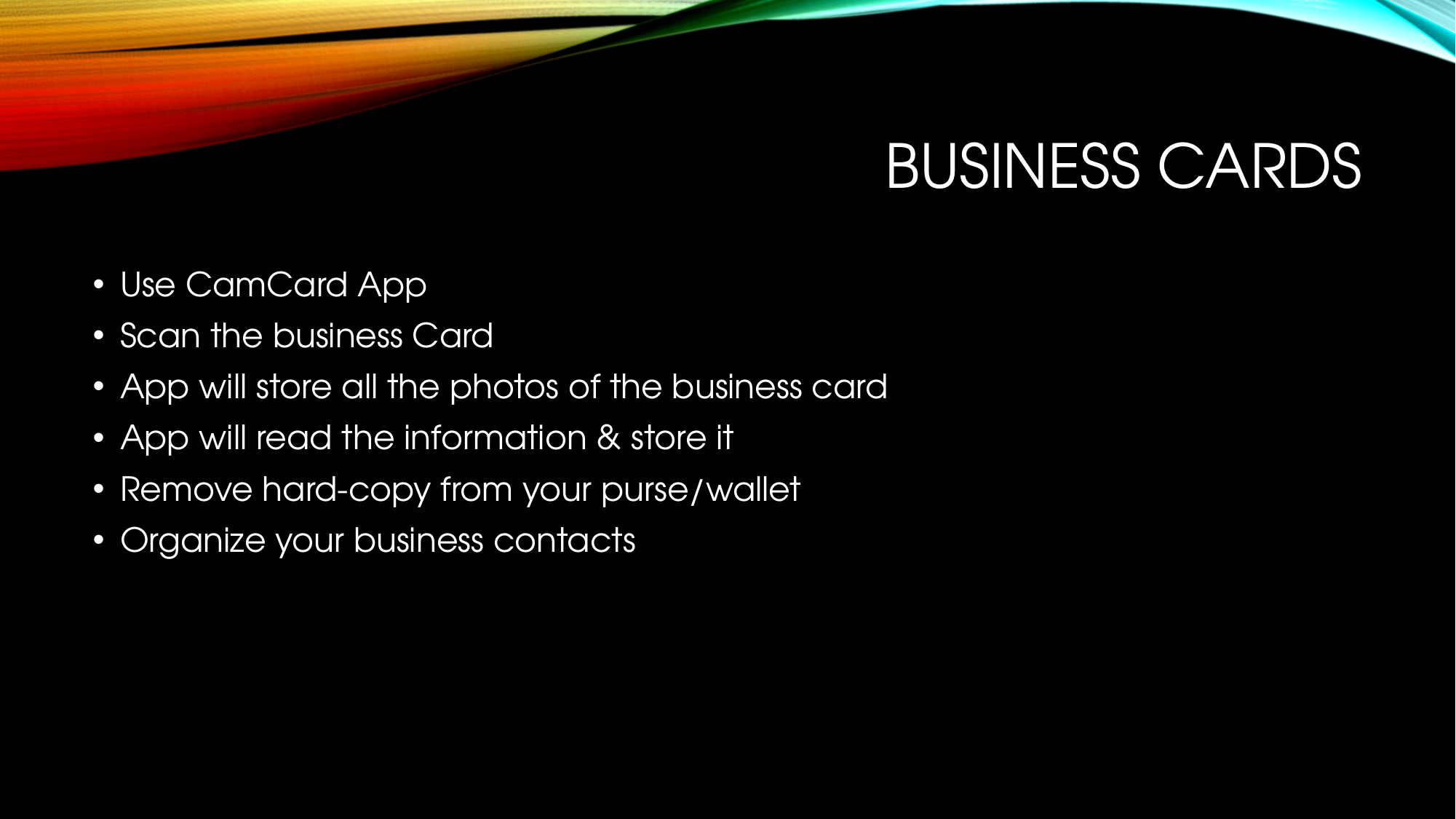

# Business Cards
Use CamCard App
Scan the business Card
App will store all the photos of the business card
App will read the information & store it
Remove hard-copy from your purse/wallet
Organize your business contacts